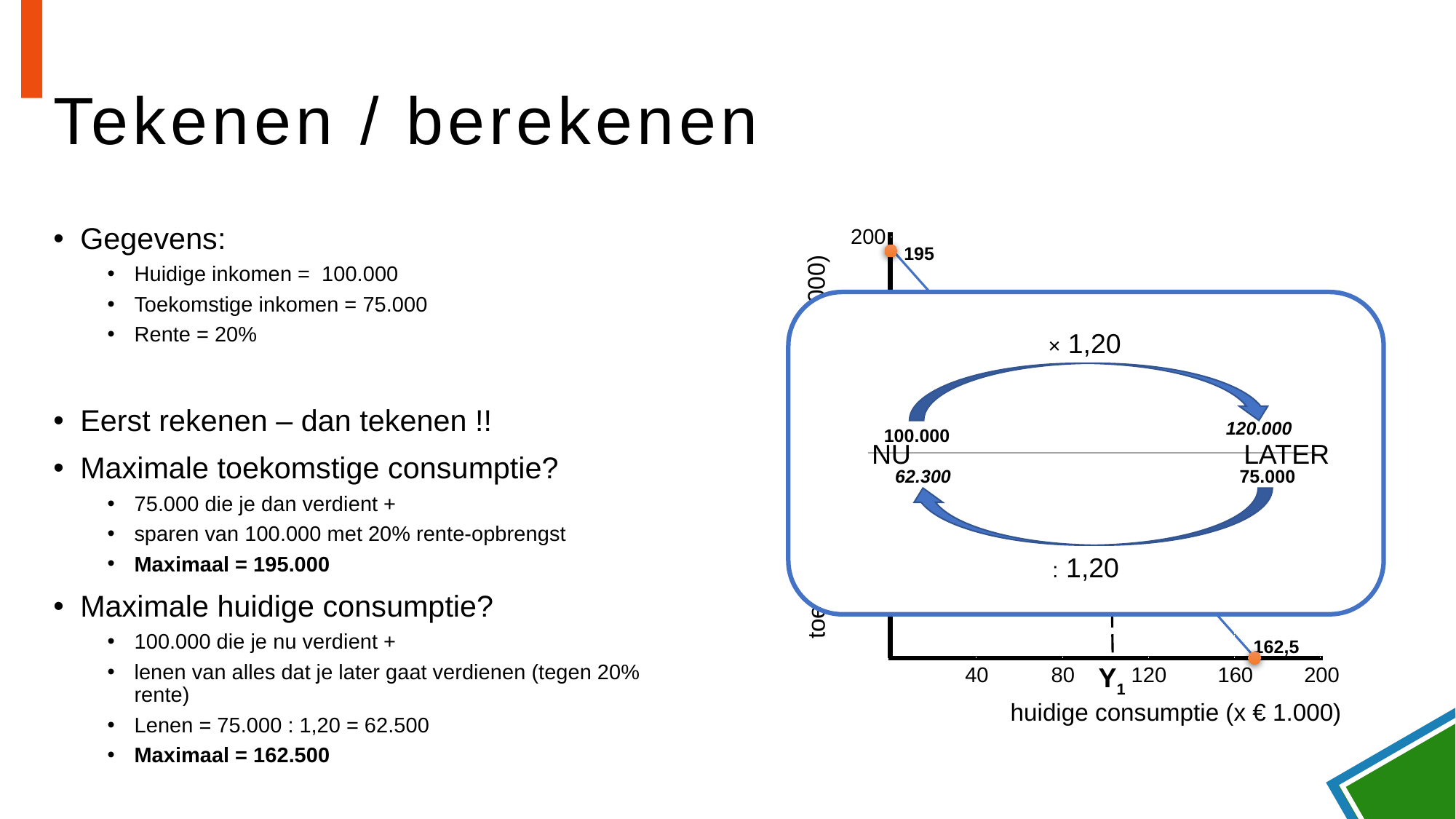

# Tekenen / berekenen
200
160
120
toekomstige consumptie (x € 1.000)
40
40
80
120
160
200
huidige consumptie (x € 1.000)
Gegevens:
Huidige inkomen =  100.000
Toekomstige inkomen = 75.000
Rente = 20%

Eerst rekenen – dan tekenen !!
Maximale toekomstige consumptie?
75.000 die je dan verdient +
sparen van 100.000 met 20% rente-opbrengst
Maximaal = 195.000
Maximale huidige consumptie?
100.000 die je nu verdient +
lenen van alles dat je later gaat verdienen (tegen 20% rente)
Lenen = 75.000 : 1,20 = 62.500
Maximaal = 162.500
195

× 1,20

120.000
100.000
NU
LATER
75.000
62.300
Y2
N

: 1,20
162,5

Y1